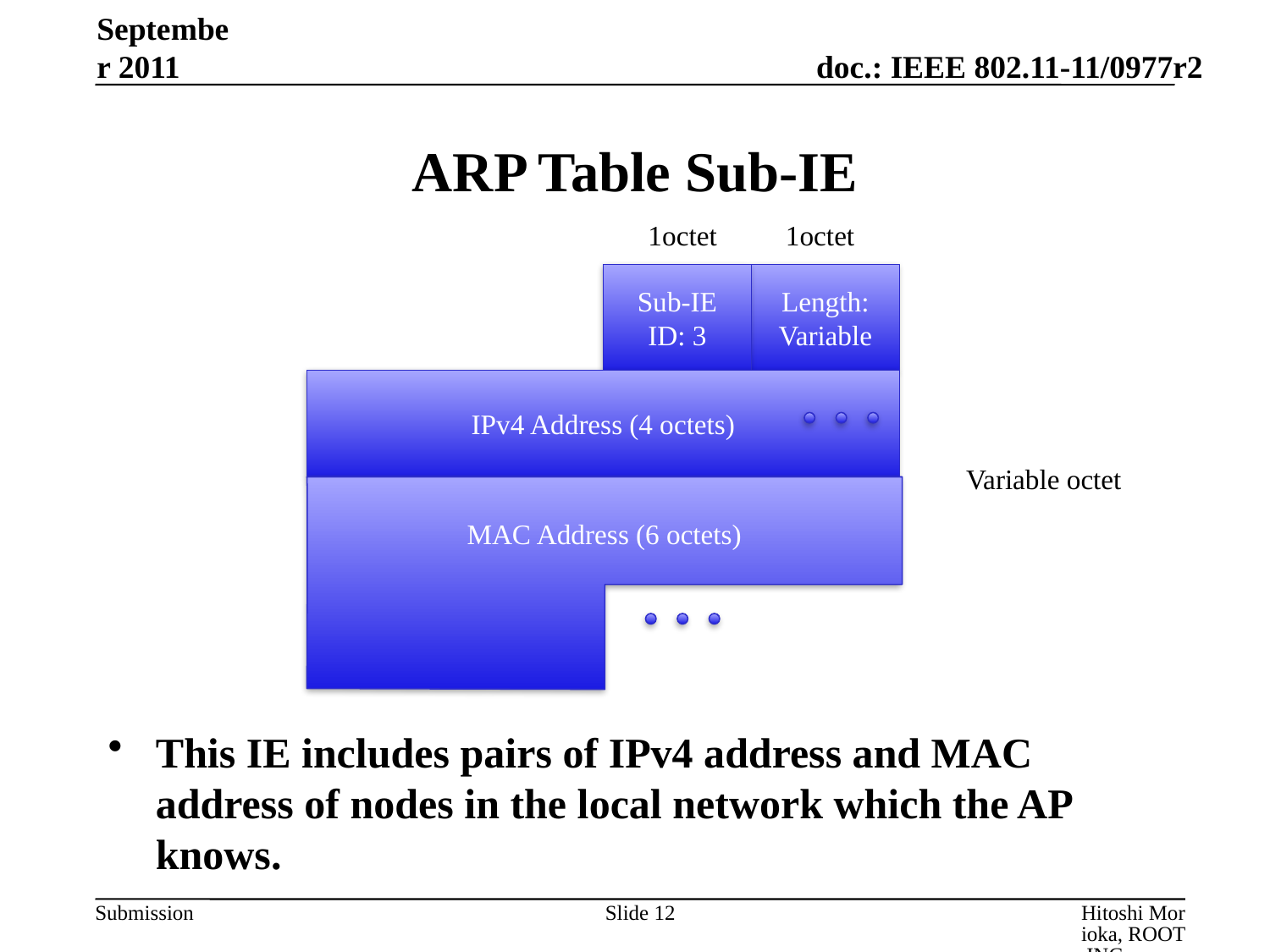

September 2011
# ARP Table Sub-IE
1octet
1octet
Sub-IE ID: 3
Length: Variable
IPv4 Address (4 octets)

Variable octet

MAC Address (6 octets)

This IE includes pairs of IPv4 address and MAC address of nodes in the local network which the AP knows.
Slide 12
Hitoshi Morioka, ROOT INC.